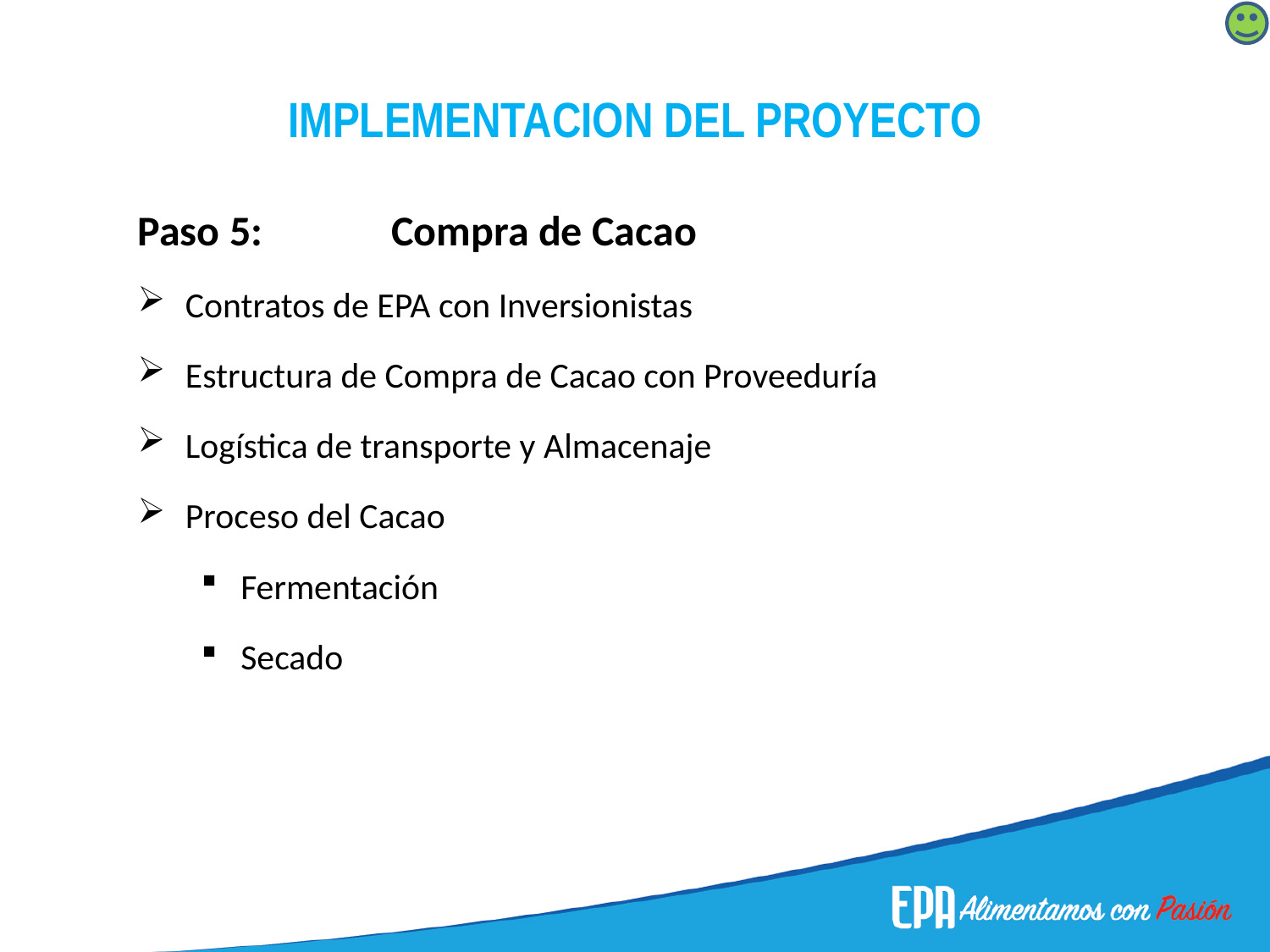

# IMPLEMENTACION DEL PROYECTO
Paso 5:		Compra de Cacao
Contratos de EPA con Inversionistas
Estructura de Compra de Cacao con Proveeduría
Logística de transporte y Almacenaje
Proceso del Cacao
Fermentación
Secado